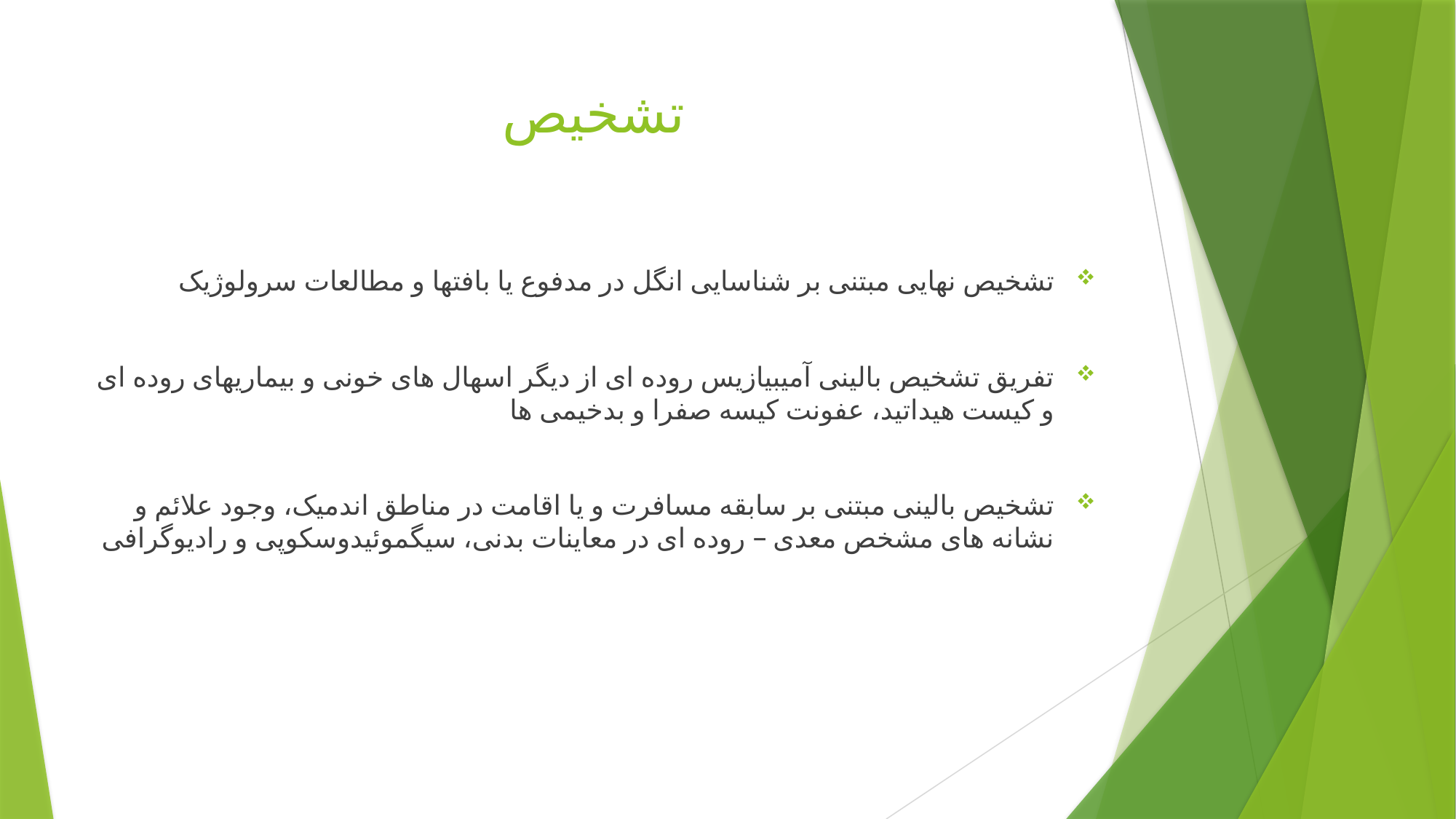

# تشخیص
تشخیص نهایی مبتنی بر شناسایی انگل در مدفوع یا بافتها و مطالعات سرولوژیک

تفریق تشخیص بالینی آمیبیازیس روده ای از دیگر اسهال های خونی و بیماریهای روده ای و کیست هیداتید، عفونت کیسه صفرا و بدخیمی ها

تشخیص بالینی مبتنی بر سابقه مسافرت و یا اقامت در مناطق اندمیک، وجود علائم و نشانه های مشخص معدی – روده ای در معاینات بدنی، سیگموئیدوسکوپی و رادیوگرافی